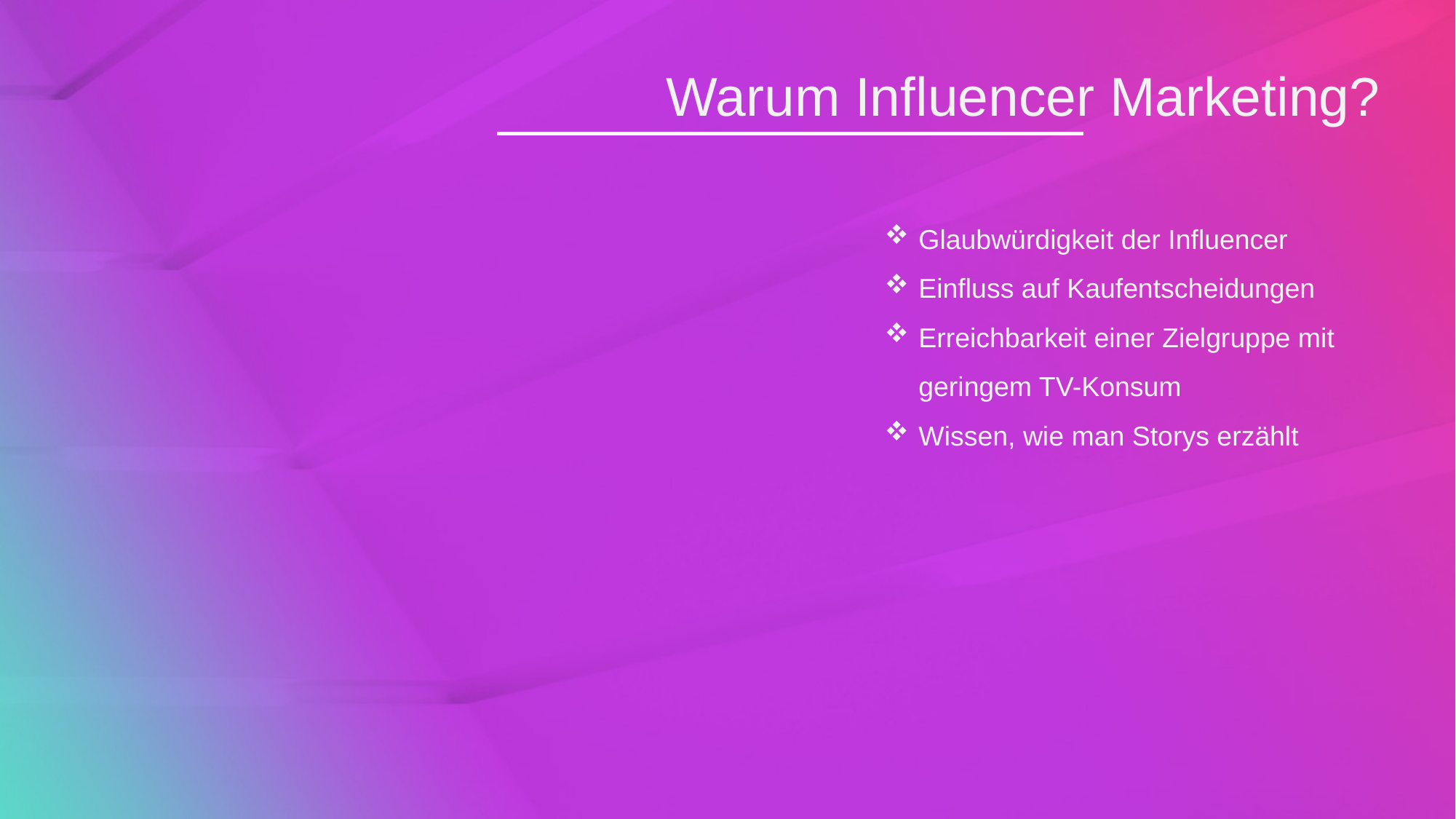

Warum Influencer Marketing?
Glaubwürdigkeit der Influencer
Einfluss auf Kaufentscheidungen
Erreichbarkeit einer Zielgruppe mit geringem TV-Konsum
Wissen, wie man Storys erzählt